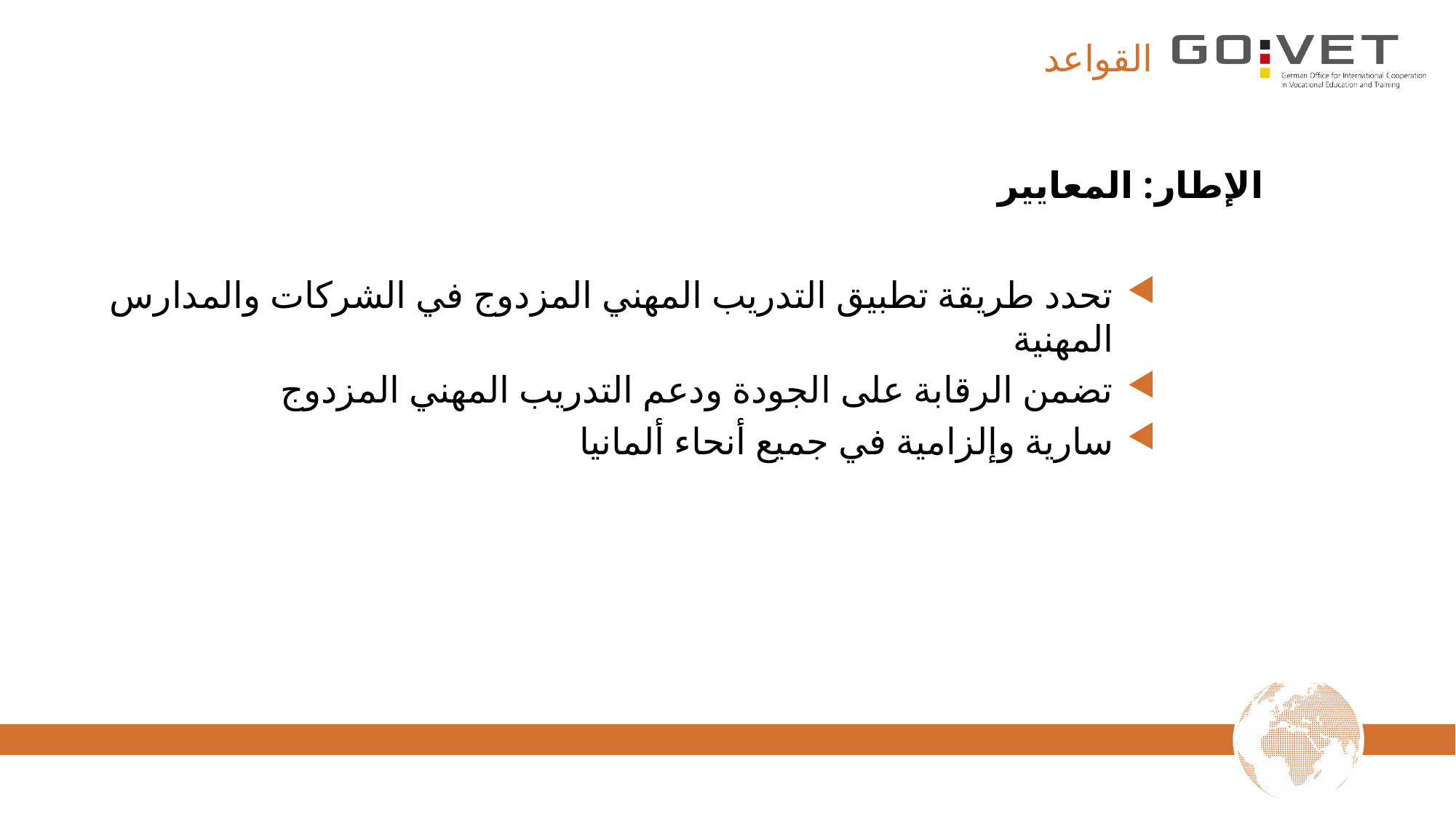

# القواعد
الإطار: المعايير

تحدد طريقة تطبيق التدريب المهني المزدوج في الشركات والمدارس المهنية
تضمن الرقابة على الجودة ودعم التدريب المهني المزدوج
سارية وإلزامية في جميع أنحاء ألمانيا